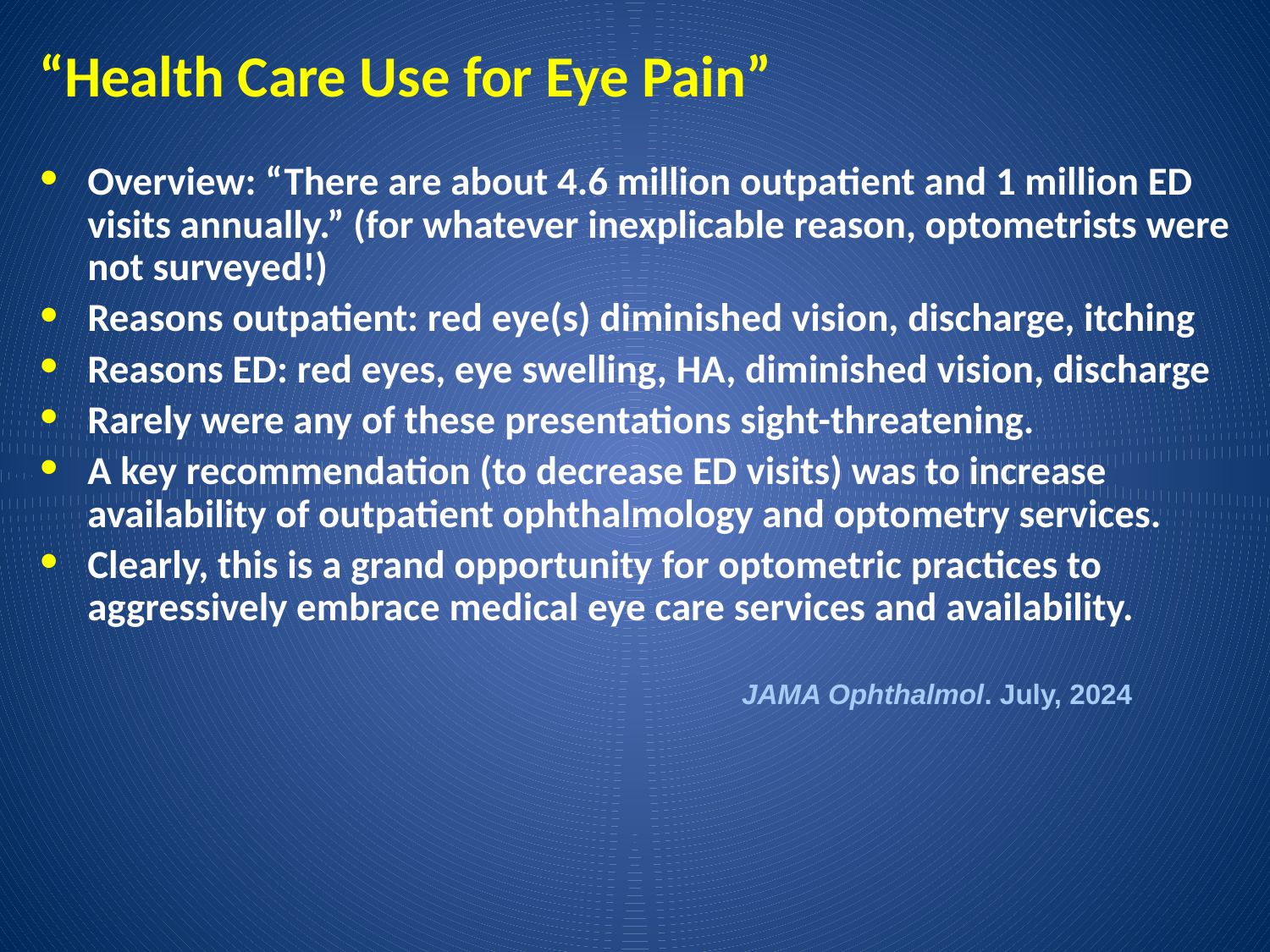

# “Health Care Use for Eye Pain”
Overview: “There are about 4.6 million outpatient and 1 million ED visits annually.” (for whatever inexplicable reason, optometrists were not surveyed!)
Reasons outpatient: red eye(s) diminished vision, discharge, itching
Reasons ED: red eyes, eye swelling, HA, diminished vision, discharge
Rarely were any of these presentations sight-threatening.
A key recommendation (to decrease ED visits) was to increase availability of outpatient ophthalmology and optometry services.
Clearly, this is a grand opportunity for optometric practices to aggressively embrace medical eye care services and availability.
JAMA Ophthalmol. July, 2024